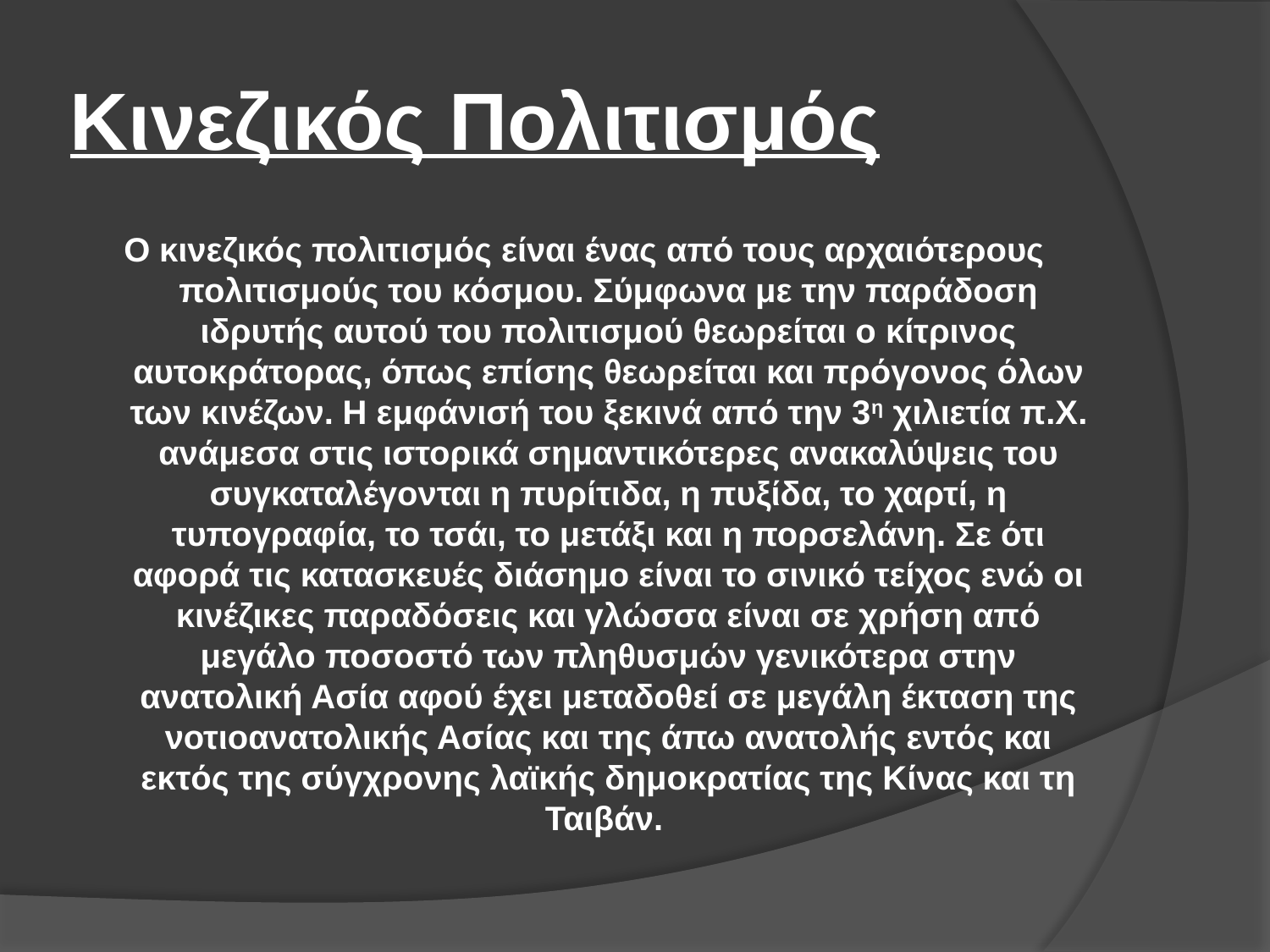

# Κινεζικός Πολιτισμός
Ο κινεζικός πολιτισμός είναι ένας από τους αρχαιότερους πολιτισμούς του κόσμου. Σύμφωνα με την παράδοση ιδρυτής αυτού του πολιτισμού θεωρείται ο κίτρινος αυτοκράτορας, όπως επίσης θεωρείται και πρόγονος όλων των κινέζων. Η εμφάνισή του ξεκινά από την 3η χιλιετία π.Χ. ανάμεσα στις ιστορικά σημαντικότερες ανακαλύψεις του συγκαταλέγονται η πυρίτιδα, η πυξίδα, το χαρτί, η τυπογραφία, το τσάι, το μετάξι και η πορσελάνη. Σε ότι αφορά τις κατασκευές διάσημο είναι το σινικό τείχος ενώ οι κινέζικες παραδόσεις και γλώσσα είναι σε χρήση από μεγάλο ποσοστό των πληθυσμών γενικότερα στην ανατολική Ασία αφού έχει μεταδοθεί σε μεγάλη έκταση της νοτιοανατολικής Ασίας και της άπω ανατολής εντός και εκτός της σύγχρονης λαϊκής δημοκρατίας της Κίνας και τη Ταιβάν.